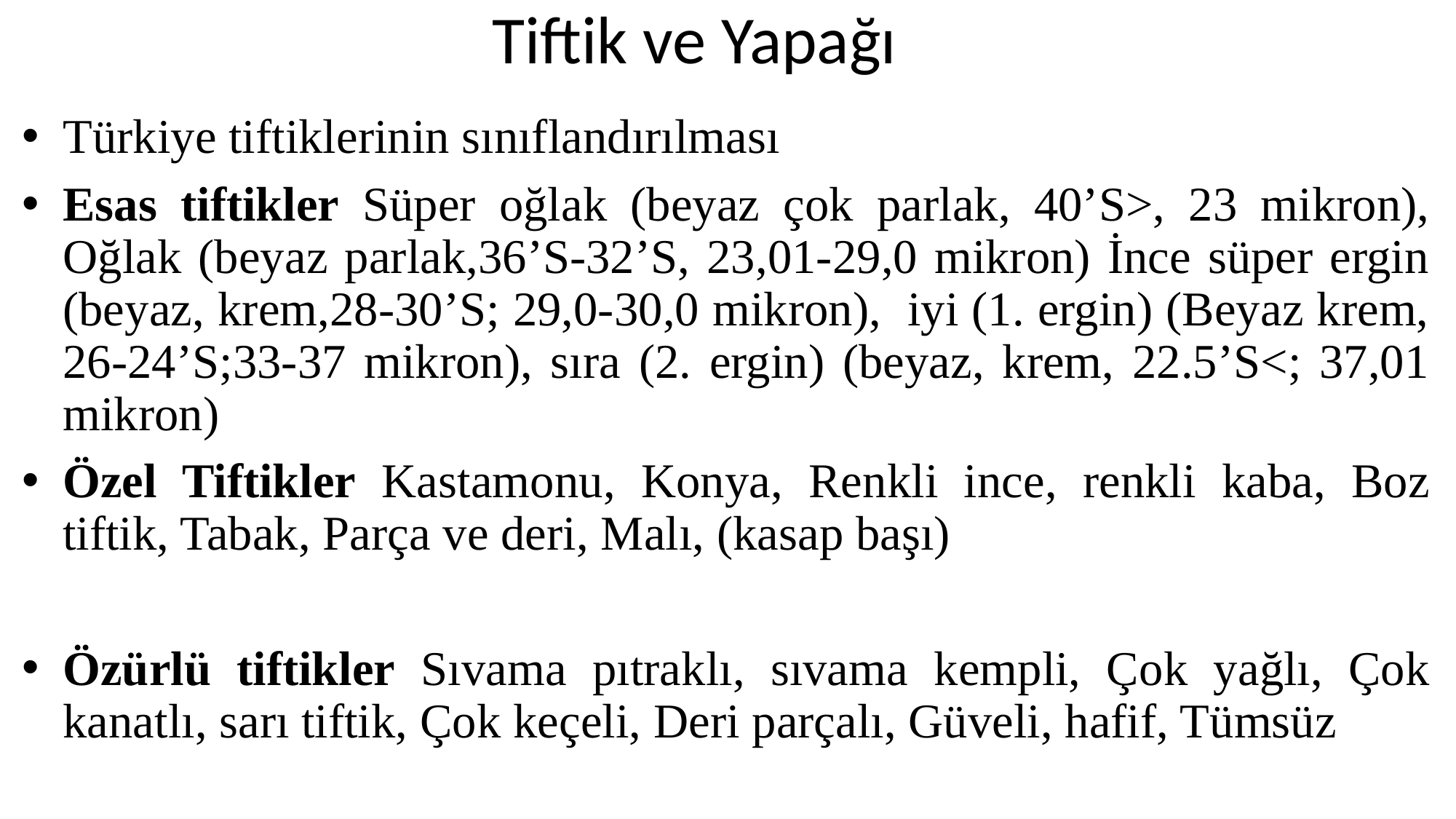

# Tiftik ve Yapağı
Türkiye tiftiklerinin sınıflandırılması
Esas tiftikler Süper oğlak (beyaz çok parlak, 40’S>, 23 mikron), Oğlak (beyaz parlak,36’S-32’S, 23,01-29,0 mikron) İnce süper ergin (beyaz, krem,28-30’S; 29,0-30,0 mikron),  iyi (1. ergin) (Beyaz krem, 26-24’S;33-37 mikron), sıra (2. ergin) (beyaz, krem, 22.5’S<; 37,01 mikron)
Özel Tiftikler Kastamonu, Konya, Renkli ince, renkli kaba, Boz tiftik, Tabak, Parça ve deri, Malı, (kasap başı)

Özürlü tiftikler Sıvama pıtraklı, sıvama kempli, Çok yağlı, Çok kanatlı, sarı tiftik, Çok keçeli, Deri parçalı, Güveli, hafif, Tümsüz